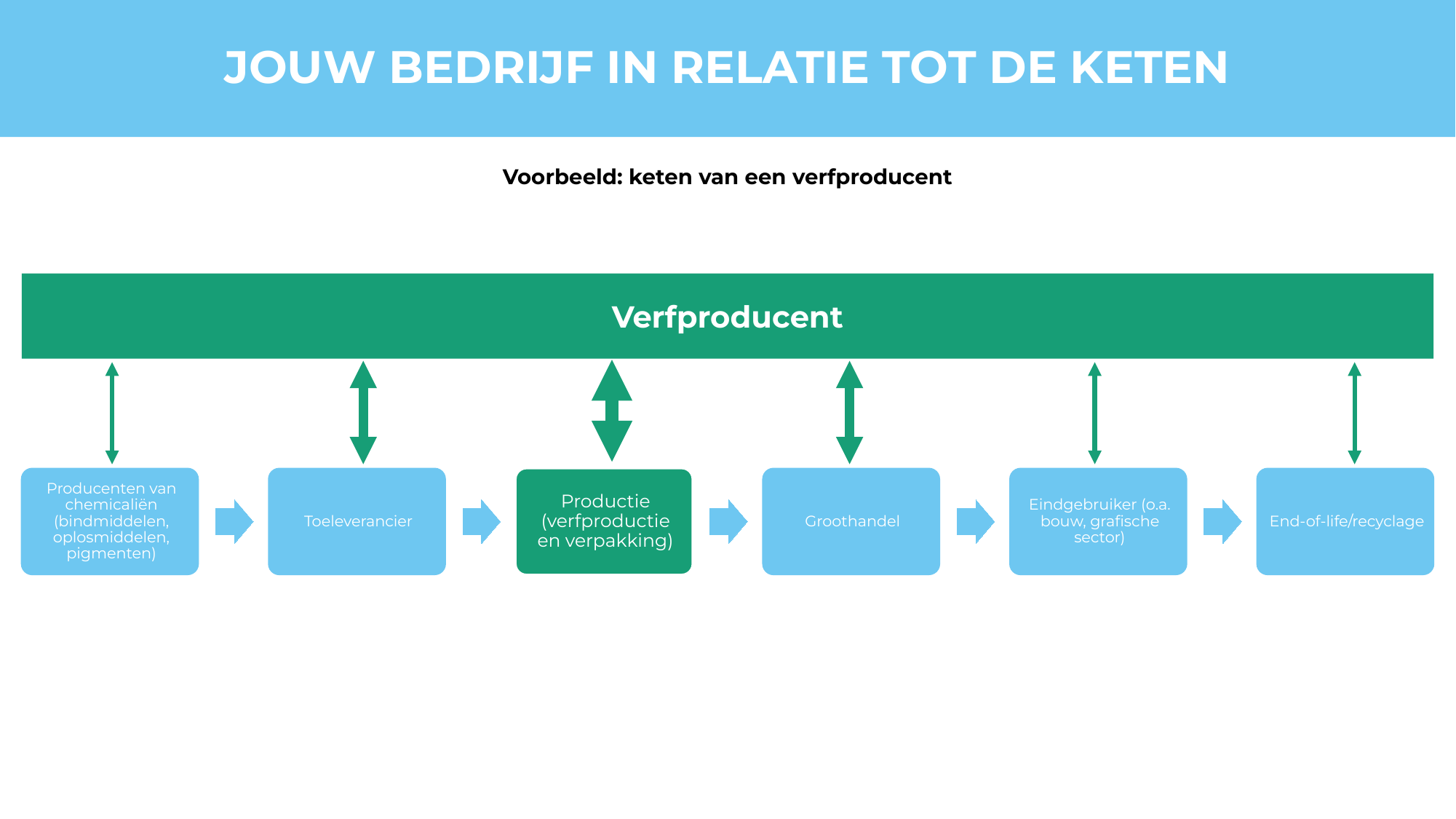

JOUW BEDRIJF IN RELATIE TOT DE KETEN
Voorbeeld: keten van een verfproducent
Producenten van chemicaliën (bindmiddelen, oplosmiddelen, pigmenten)

Toeleverancier

Productie (verfproductie en verpakking)

Groothandel

Eindgebruiker (o.a. bouw, grafische sector)

End-of-life/recyclage
Verfproducent